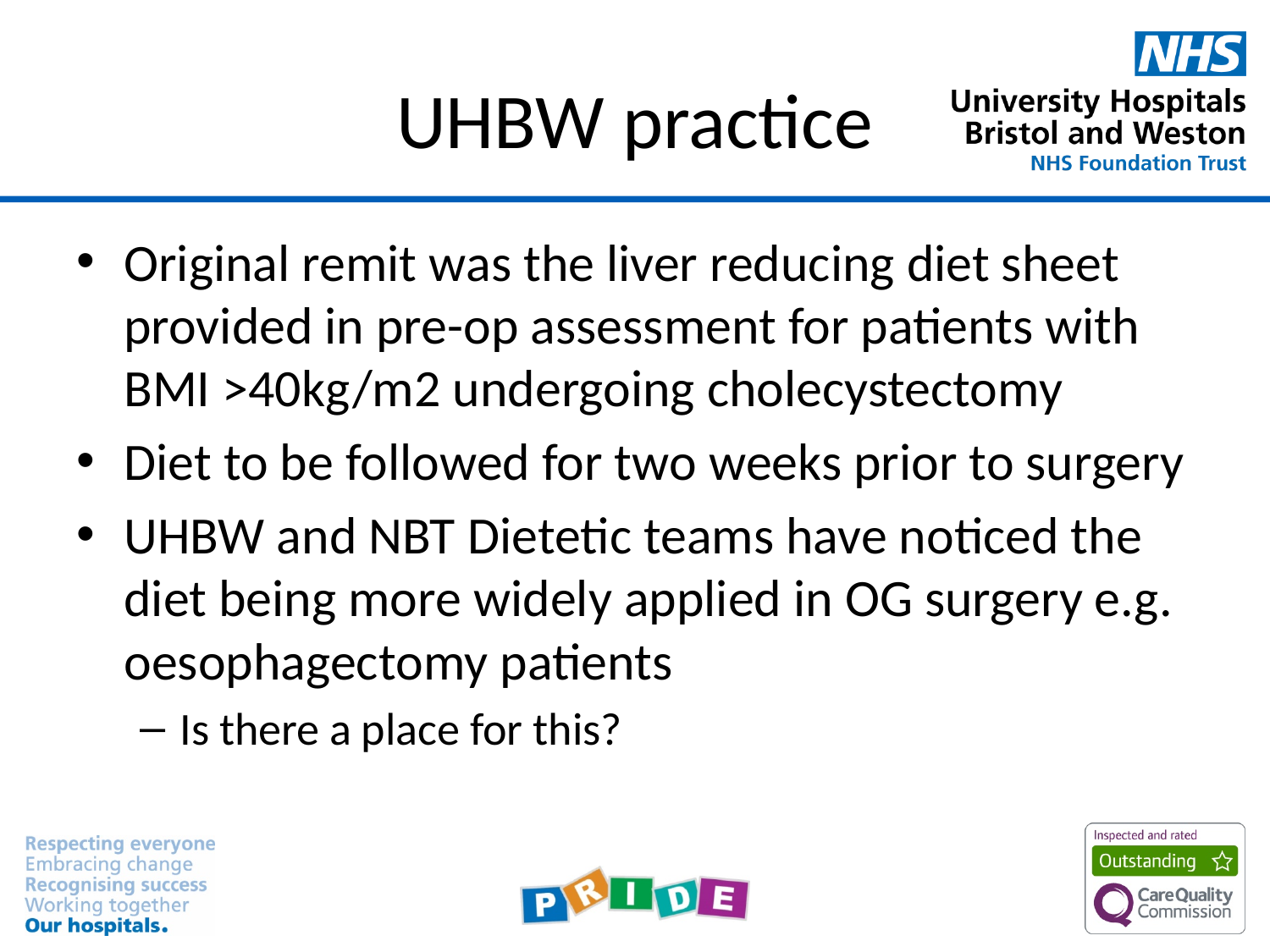

# UHBW practice
Original remit was the liver reducing diet sheet provided in pre-op assessment for patients with BMI >40kg/m2 undergoing cholecystectomy
Diet to be followed for two weeks prior to surgery
UHBW and NBT Dietetic teams have noticed the diet being more widely applied in OG surgery e.g. oesophagectomy patients
Is there a place for this?